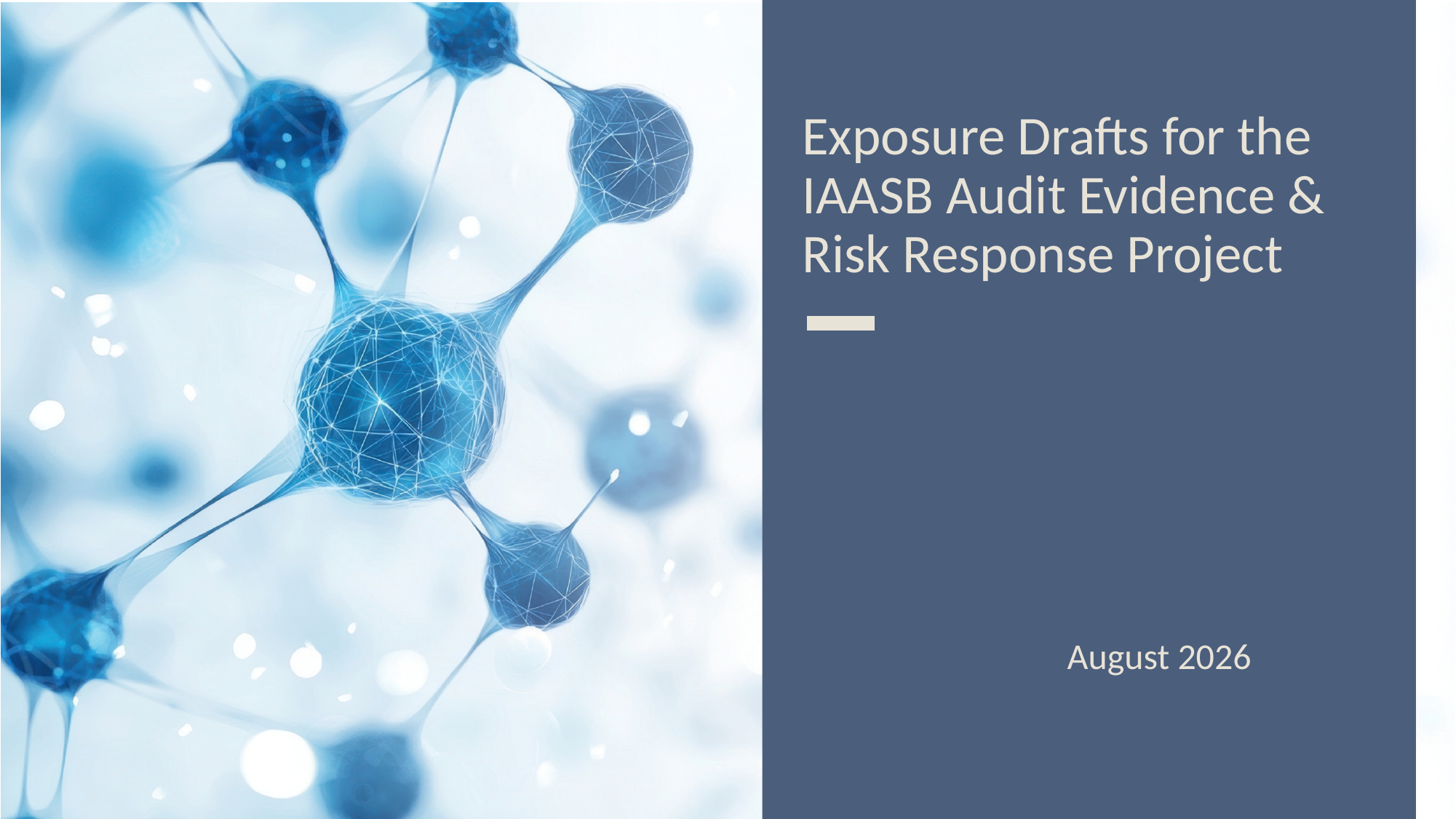

# Exposure Drafts for the IAASB Audit Evidence & Risk Response Project
August 2026